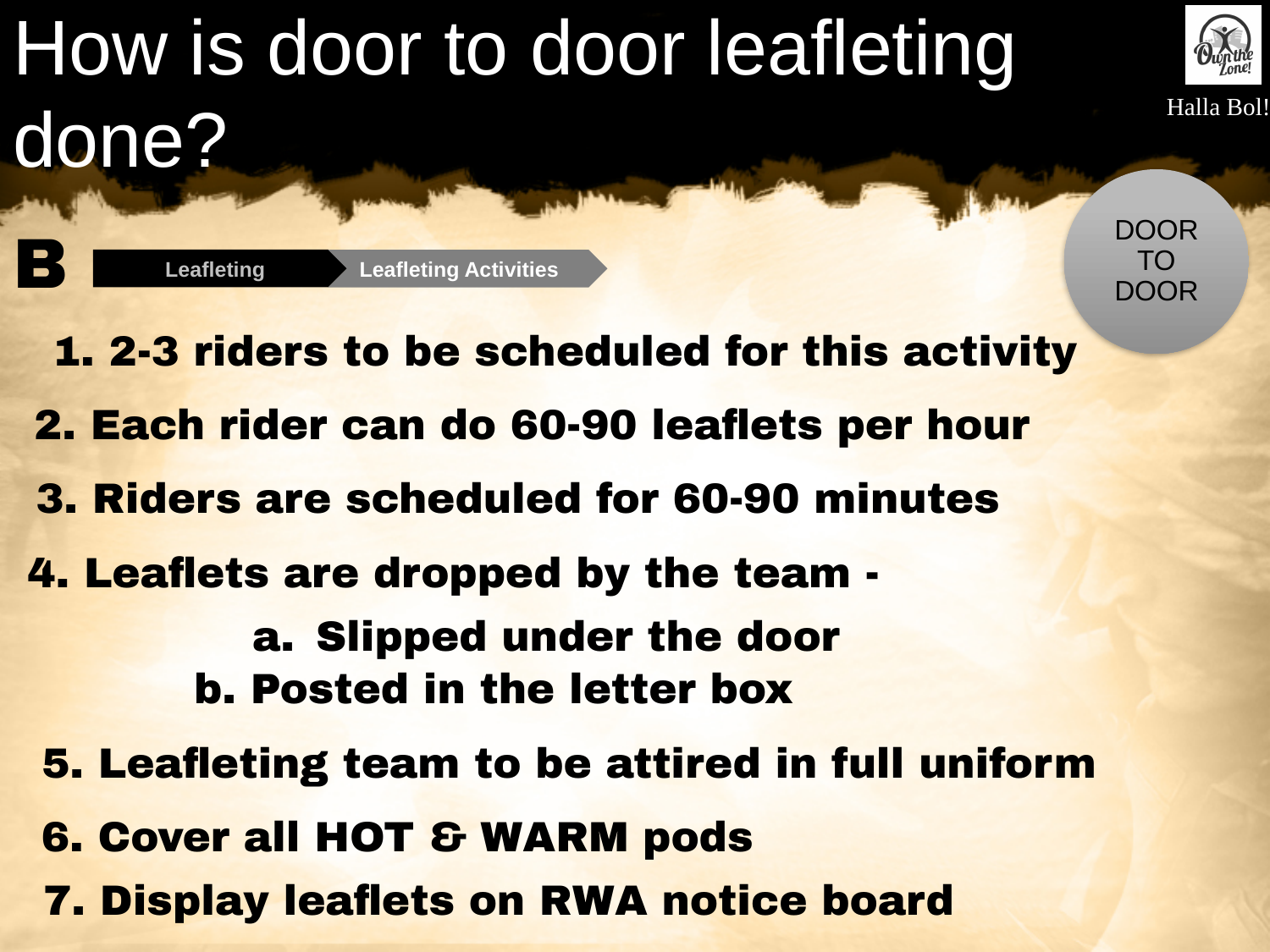

# How is door to door leafleting done?

DOOR TO DOOR
B
Leafleting
Leafleting Activities
1. 2-3 riders to be scheduled for this activity
2. Each rider can do 60-90 leaflets per hour
3. Riders are scheduled for 60-90 minutes
4. Leaflets are dropped by the team -
Slipped under the door
b. Posted in the letter box
5. Leafleting team to be attired in full uniform
6. Cover all HOT & WARM pods
7. Display leaflets on RWA notice board